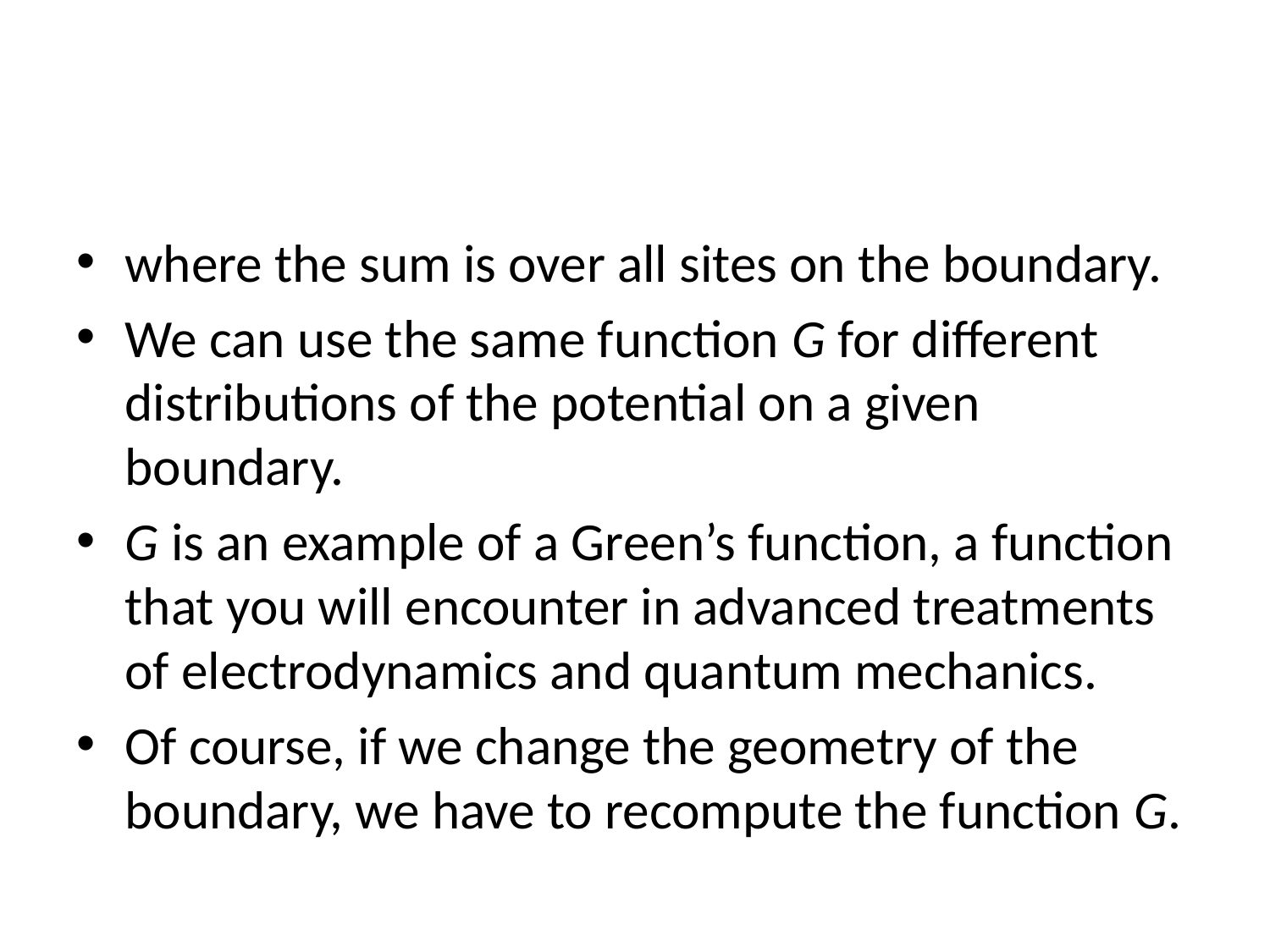

#
where the sum is over all sites on the boundary.
We can use the same function G for different distributions of the potential on a given boundary.
G is an example of a Green’s function, a function that you will encounter in advanced treatments of electrodynamics and quantum mechanics.
Of course, if we change the geometry of the boundary, we have to recompute the function G.